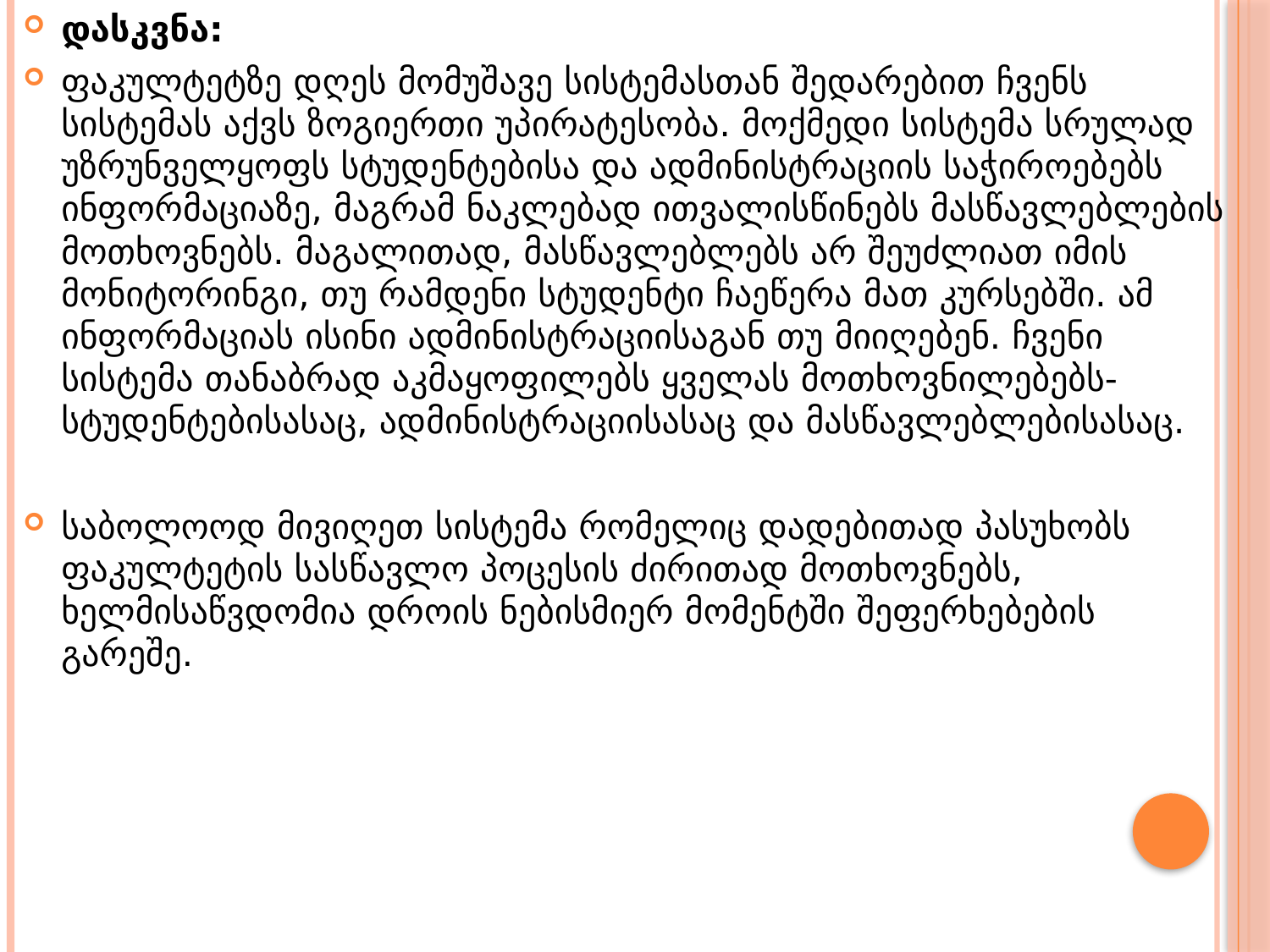

დასკვნა:
ფაკულტეტზე დღეს მომუშავე სისტემასთან შედარებით ჩვენს სისტემას აქვს ზოგიერთი უპირატესობა. მოქმედი სისტემა სრულად უზრუნველყოფს სტუდენტებისა და ადმინისტრაციის საჭიროებებს ინფორმაციაზე, მაგრამ ნაკლებად ითვალისწინებს მასწავლებლების მოთხოვნებს. მაგალითად, მასწავლებლებს არ შეუძლიათ იმის მონიტორინგი, თუ რამდენი სტუდენტი ჩაეწერა მათ კურსებში. ამ ინფორმაციას ისინი ადმინისტრაციისაგან თუ მიიღებენ. ჩვენი სისტემა თანაბრად აკმაყოფილებს ყველას მოთხოვნილებებს-სტუდენტებისასაც, ადმინისტრაციისასაც და მასწავლებლებისასაც.

საბოლოოდ მივიღეთ სისტემა რომელიც დადებითად პასუხობს ფაკულტეტის სასწავლო პოცესის ძირითად მოთხოვნებს, ხელმისაწვდომია დროის ნებისმიერ მომენტში შეფერხებების გარეშე.